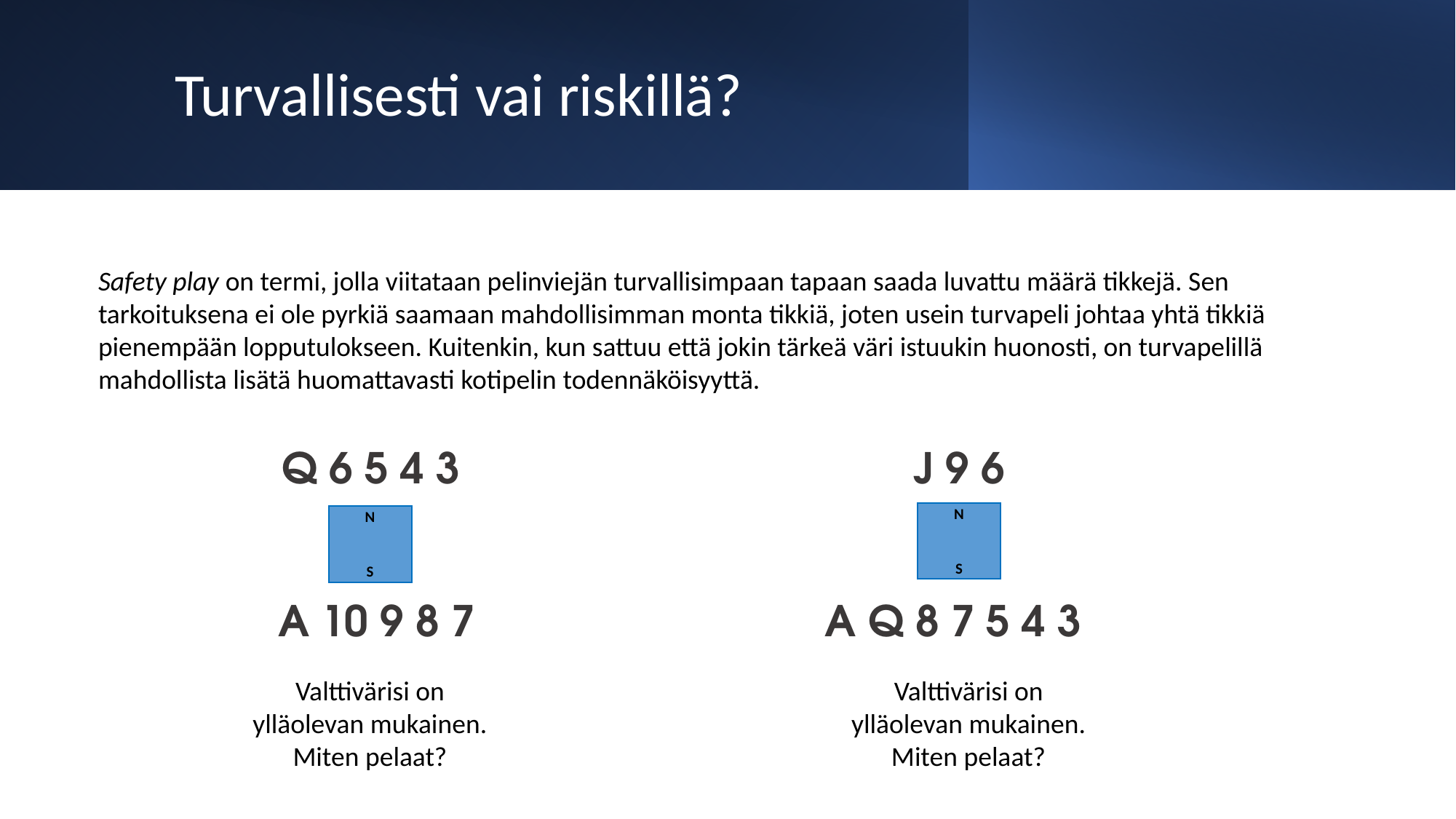

# Turvallisesti vai riskillä?
Safety play on termi, jolla viitataan pelinviejän turvallisimpaan tapaan saada luvattu määrä tikkejä. Sen tarkoituksena ei ole pyrkiä saamaan mahdollisimman monta tikkiä, joten usein turvapeli johtaa yhtä tikkiä pienempään lopputulokseen. Kuitenkin, kun sattuu että jokin tärkeä väri istuukin huonosti, on turvapelillä mahdollista lisätä huomattavasti kotipelin todennäköisyyttä.
Q 6 5 4 3

A 10 9 8 7
N

S

Valttivärisi on ylläolevan mukainen. Miten pelaat?
J 9 6

A Q 8 7 5 4 3
N

S

Valttivärisi on ylläolevan mukainen. Miten pelaat?